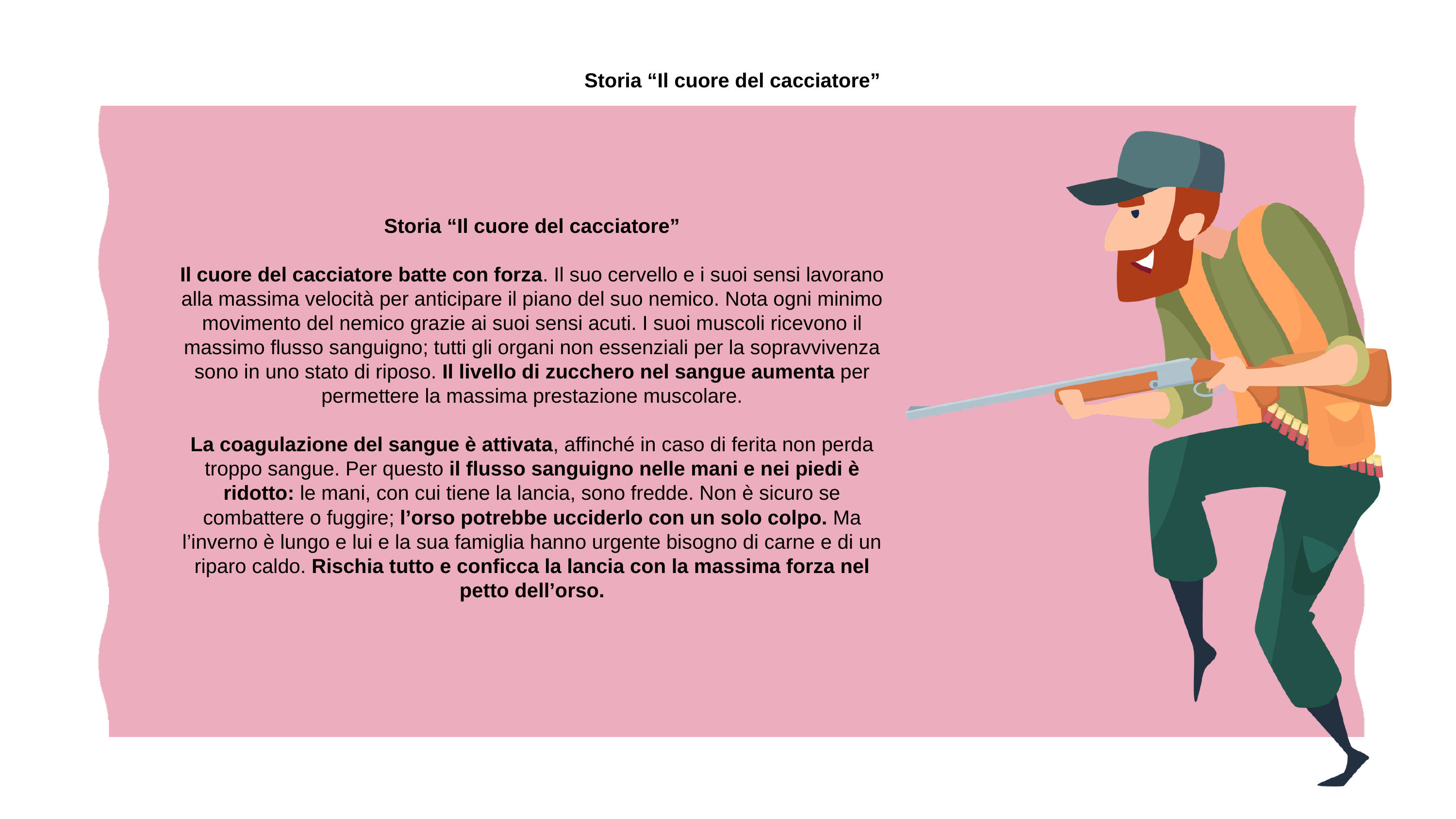

Storia “Il cuore del cacciatore”

Storia “Il cuore del cacciatore”

Il cuore del cacciatore batte con forza. Il suo cervello e i suoi sensi lavorano alla massima velocità per anticipare il piano del suo nemico. Nota ogni minimo movimento del nemico grazie ai suoi sensi acuti. I suoi muscoli ricevono il massimo flusso sanguigno; tutti gli organi non essenziali per la sopravvivenza sono in uno stato di riposo. Il livello di zucchero nel sangue aumenta per permettere la massima prestazione muscolare.

La coagulazione del sangue è attivata, affinché in caso di ferita non perda troppo sangue. Per questo il flusso sanguigno nelle mani e nei piedi è ridotto: le mani, con cui tiene la lancia, sono fredde. Non è sicuro se combattere o fuggire; l’orso potrebbe ucciderlo con un solo colpo. Ma l’inverno è lungo e lui e la sua famiglia hanno urgente bisogno di carne e di un riparo caldo. Rischia tutto e conficca la lancia con la massima forza nel petto dell’orso.